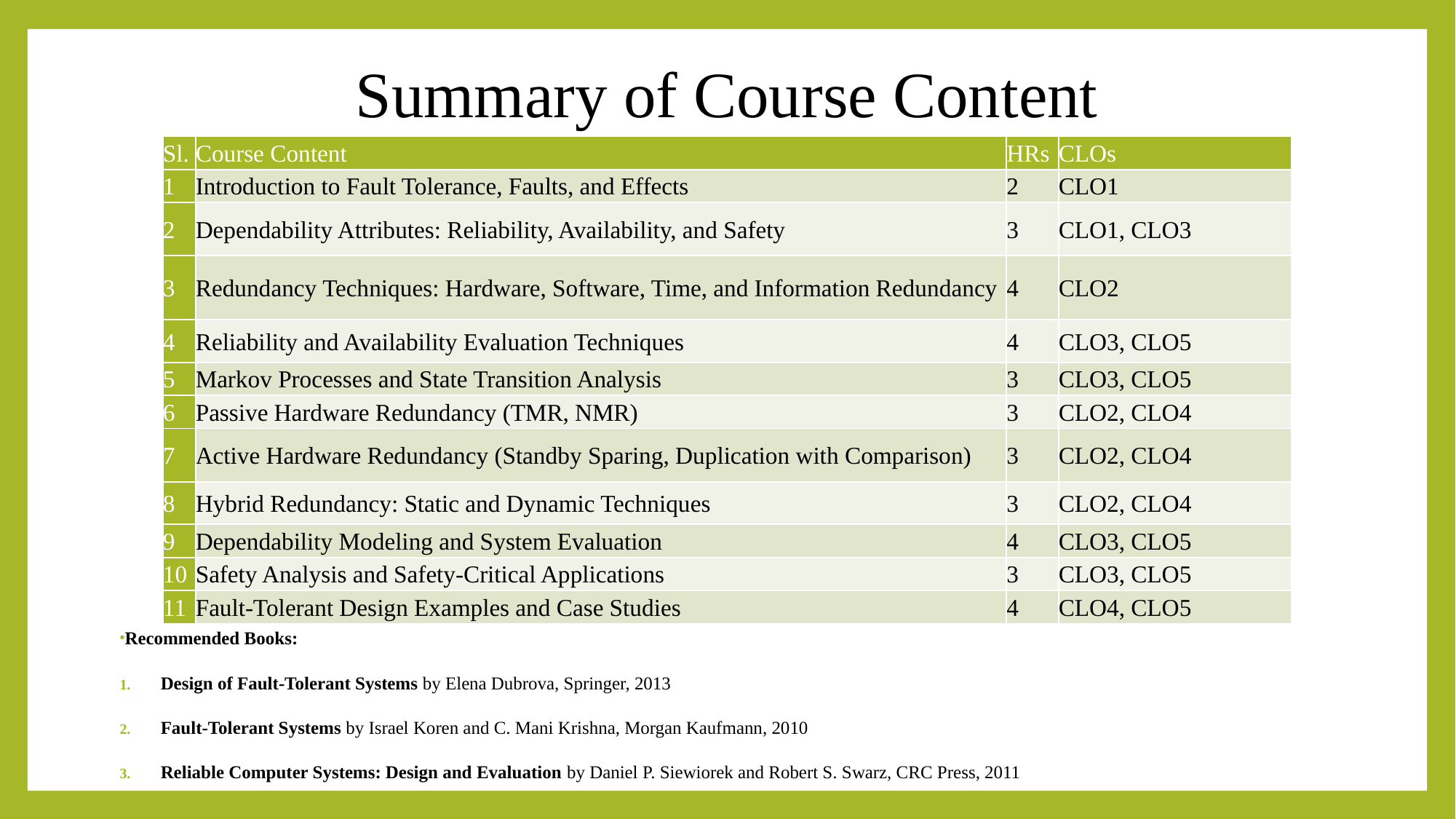

# Summary of Course Content
| Sl. | Course Content | HRs | CLOs |
| --- | --- | --- | --- |
| 1 | Introduction to Fault Tolerance, Faults, and Effects | 2 | CLO1 |
| 2 | Dependability Attributes: Reliability, Availability, and Safety | 3 | CLO1, CLO3 |
| 3 | Redundancy Techniques: Hardware, Software, Time, and Information Redundancy | 4 | CLO2 |
| 4 | Reliability and Availability Evaluation Techniques | 4 | CLO3, CLO5 |
| 5 | Markov Processes and State Transition Analysis | 3 | CLO3, CLO5 |
| 6 | Passive Hardware Redundancy (TMR, NMR) | 3 | CLO2, CLO4 |
| 7 | Active Hardware Redundancy (Standby Sparing, Duplication with Comparison) | 3 | CLO2, CLO4 |
| 8 | Hybrid Redundancy: Static and Dynamic Techniques | 3 | CLO2, CLO4 |
| 9 | Dependability Modeling and System Evaluation | 4 | CLO3, CLO5 |
| 10 | Safety Analysis and Safety-Critical Applications | 3 | CLO3, CLO5 |
| 11 | Fault-Tolerant Design Examples and Case Studies | 4 | CLO4, CLO5 |
Recommended Books:
Design of Fault-Tolerant Systems by Elena Dubrova, Springer, 2013
Fault-Tolerant Systems by Israel Koren and C. Mani Krishna, Morgan Kaufmann, 2010
Reliable Computer Systems: Design and Evaluation by Daniel P. Siewiorek and Robert S. Swarz, CRC Press, 2011